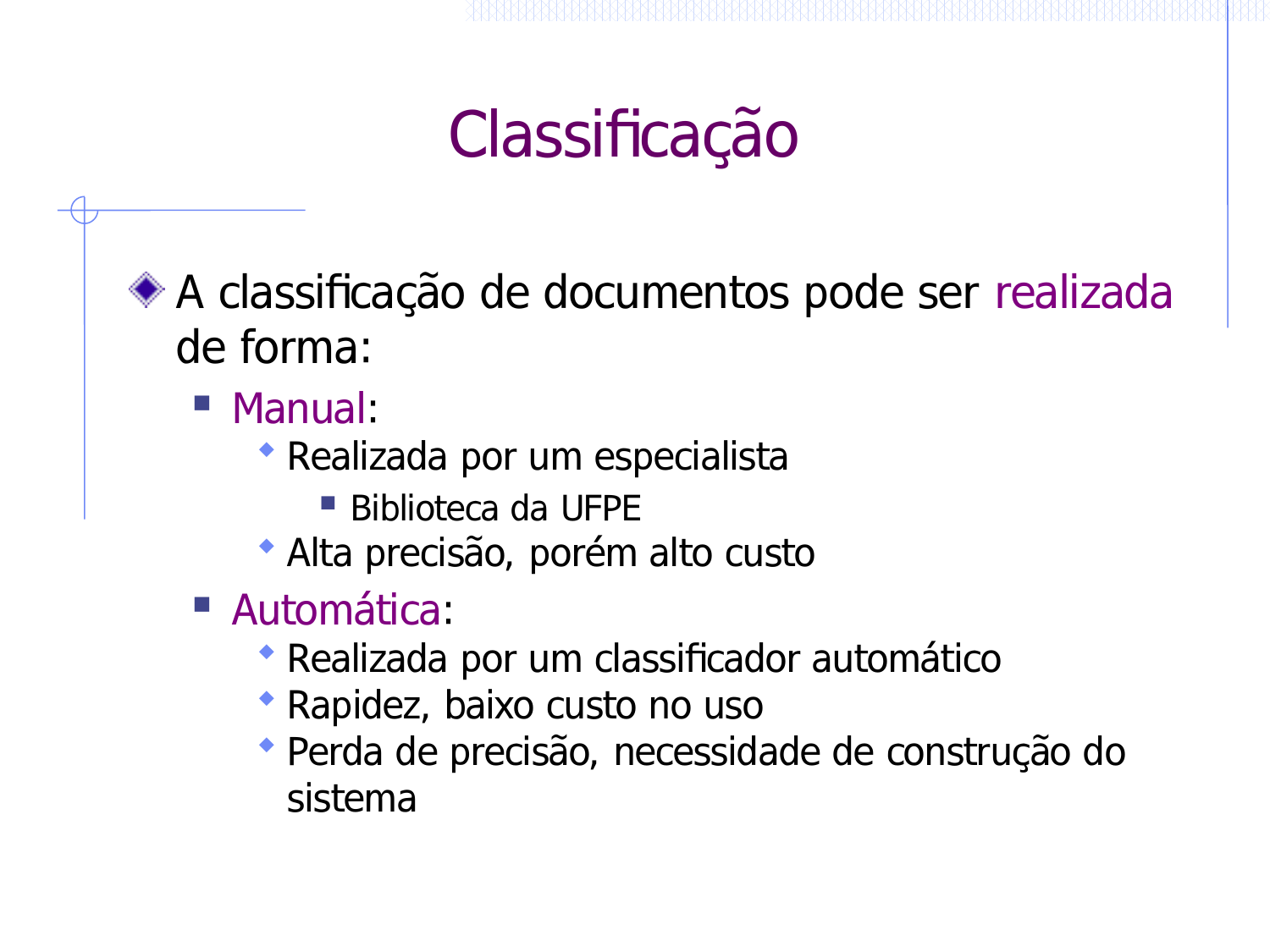

# Classificação
A classificação de documentos pode ser realizada de forma:
Manual:
Realizada por um especialista
Biblioteca da UFPE
Alta precisão, porém alto custo
Automática:
Realizada por um classificador automático
Rapidez, baixo custo no uso
Perda de precisão, necessidade de construção do sistema